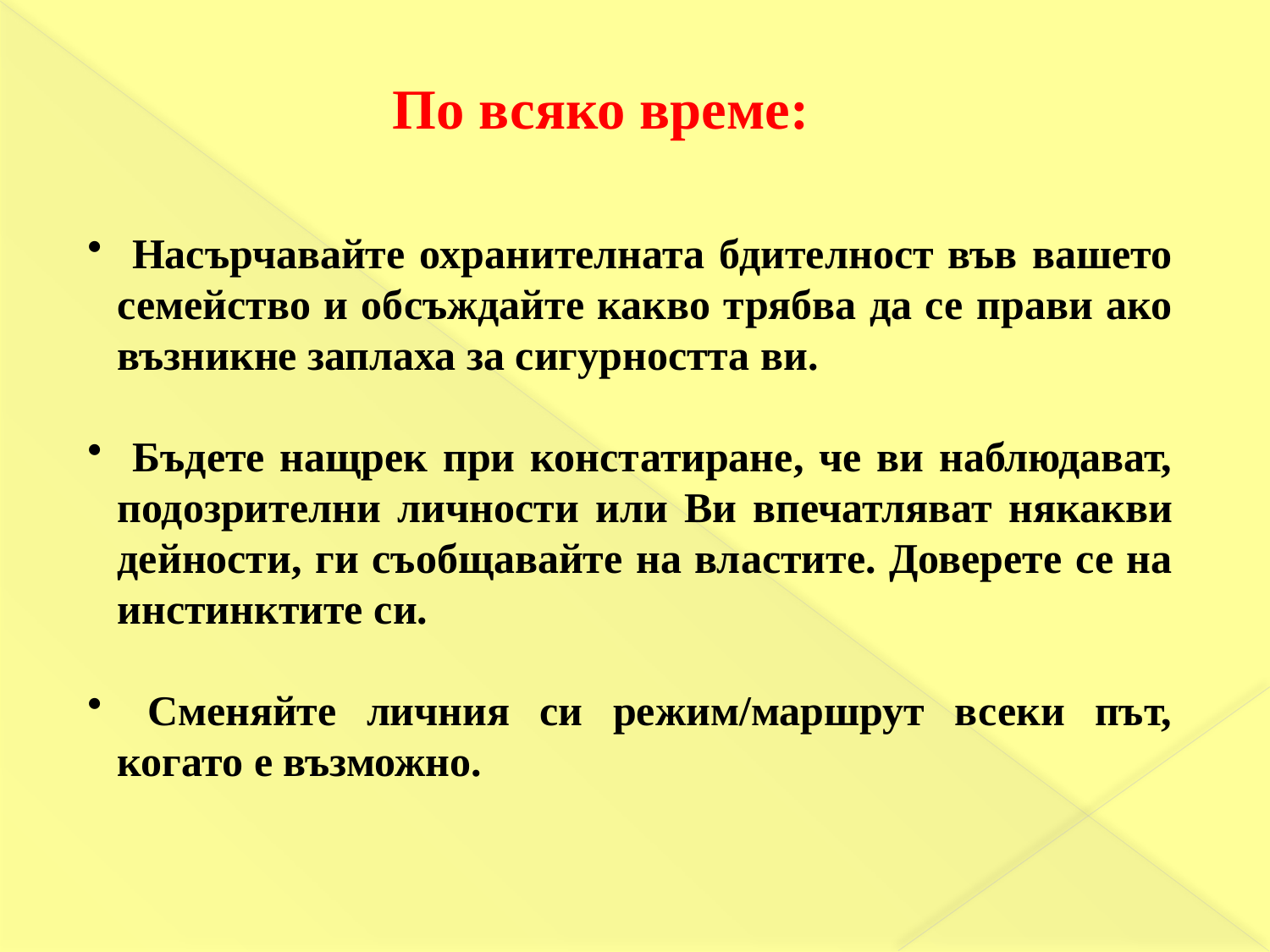

По всяко време:
 Насърчавайте охранителната бдителност във вашето семейство и обсъждайте какво трябва да се прави ако възникне заплаха за сигурността ви.

 Бъдете нащрек при констатиране, че ви наблюдават, подозрителни личности или Ви впечатляват някакви дейности, ги съобщавайте на властите. Доверете се на инстинктите си.

 Сменяйте личния си режим/маршрут всеки път, когато е възможно.